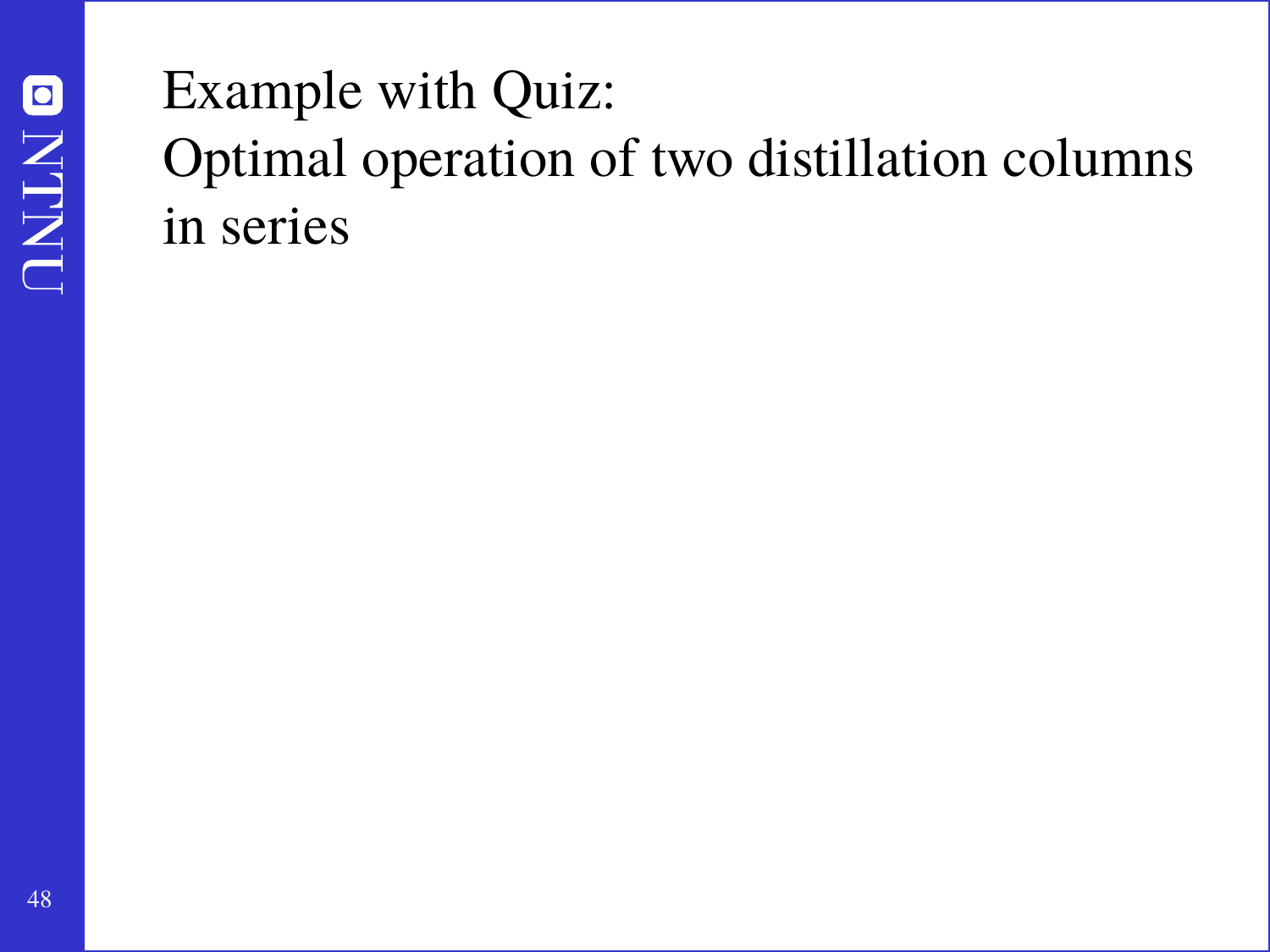

# Example with Quiz: Optimal operation of two distillation columns in series